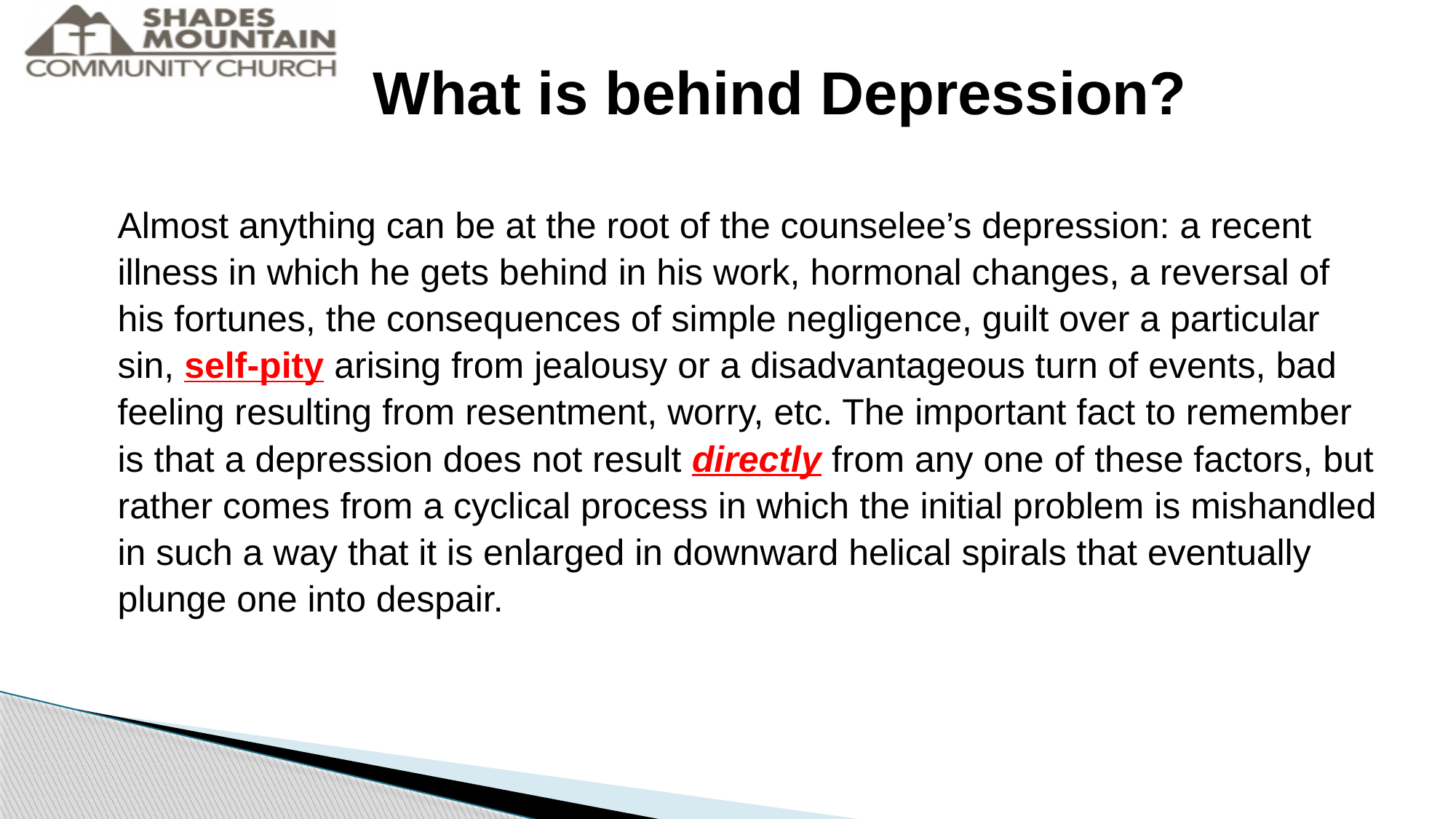

What is behind Depression?
Almost anything can be at the root of the counselee’s depression: a recent illness in which he gets behind in his work, hormonal changes, a reversal of his fortunes, the consequences of simple negligence, guilt over a particular sin, self-pity arising from jealousy or a disadvantageous turn of events, bad feeling resulting from resentment, worry, etc. The important fact to remember is that a depression does not result directly from any one of these factors, but rather comes from a cyclical process in which the initial problem is mishandled in such a way that it is enlarged in downward helical spirals that eventually plunge one into despair.